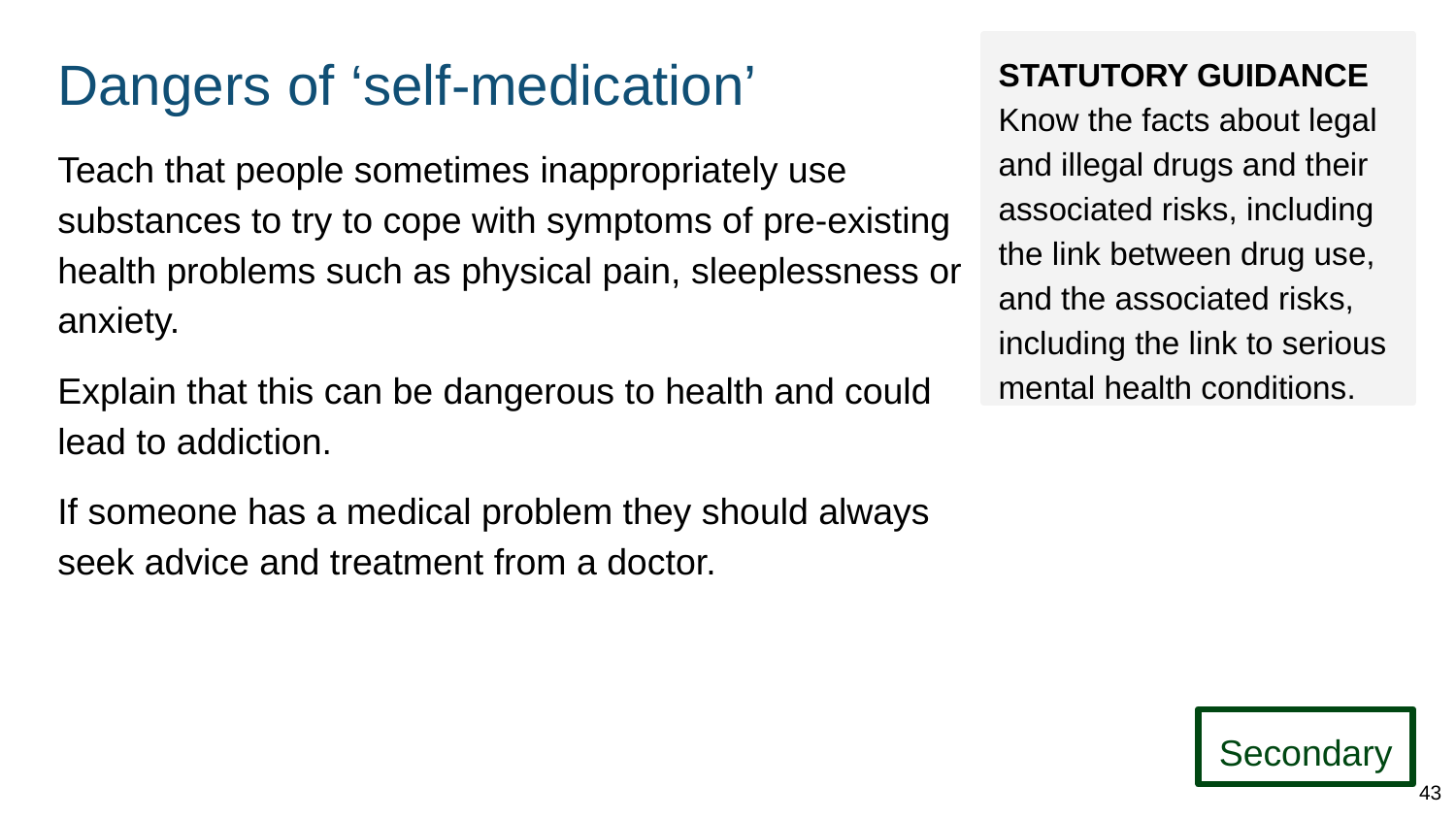

# Dangers of ‘self-medication’

STATUTORY GUIDANCE
Know the facts about legal and illegal drugs and their associated risks, including the link between drug use, and the associated risks, including the link to serious mental health conditions.

Teach that people sometimes inappropriately use substances to try to cope with symptoms of pre-existing health problems such as physical pain, sleeplessness or anxiety.
Explain that this can be dangerous to health and could lead to addiction.
If someone has a medical problem they should always seek advice and treatment from a doctor.

Secondary
43